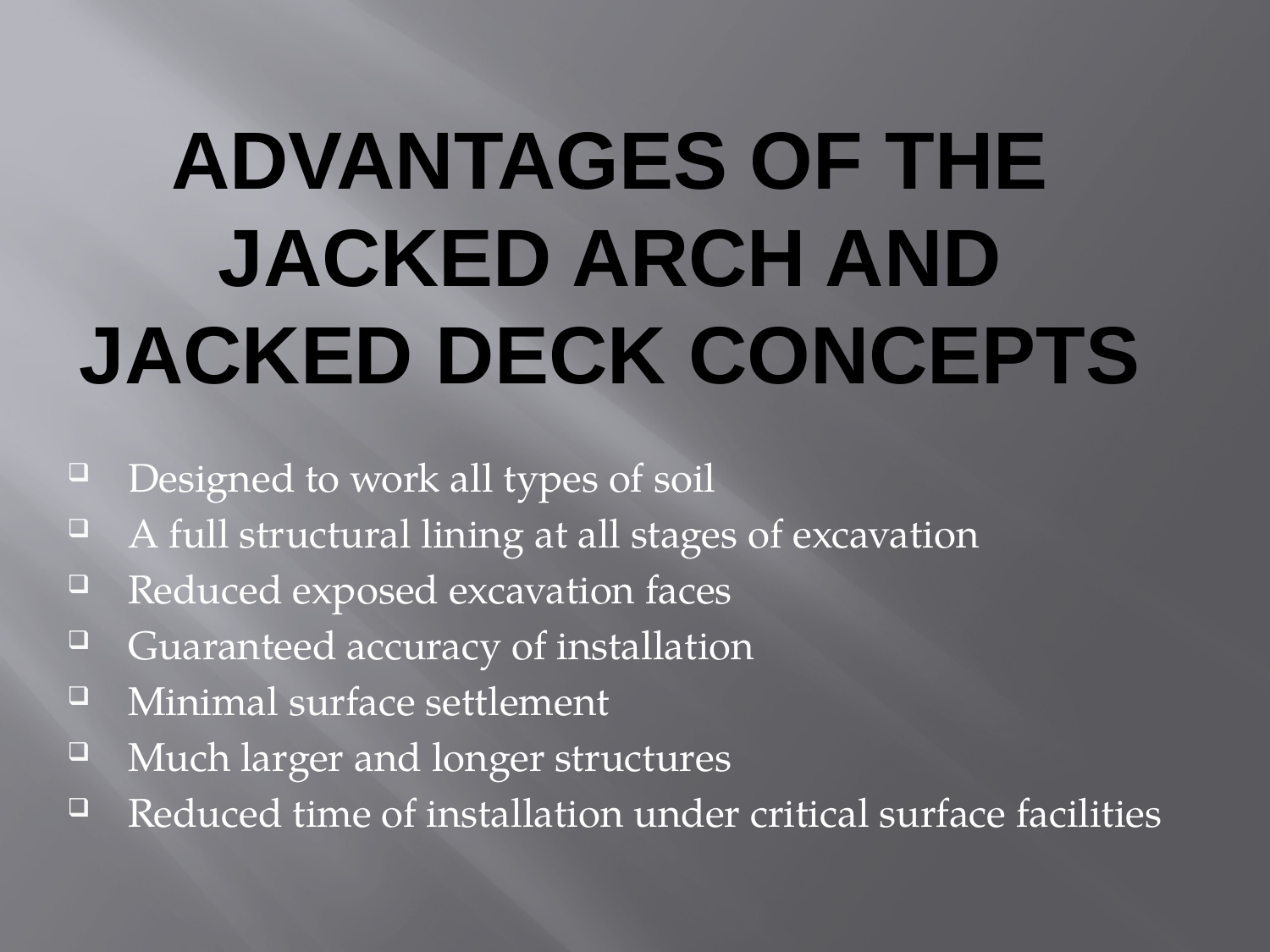

# Advantages of the JACKED ARCH AND JACKED DECK CONCEPTS
Designed to work all types of soil
A full structural lining at all stages of excavation
Reduced exposed excavation faces
Guaranteed accuracy of installation
Minimal surface settlement
Much larger and longer structures
Reduced time of installation under critical surface facilities